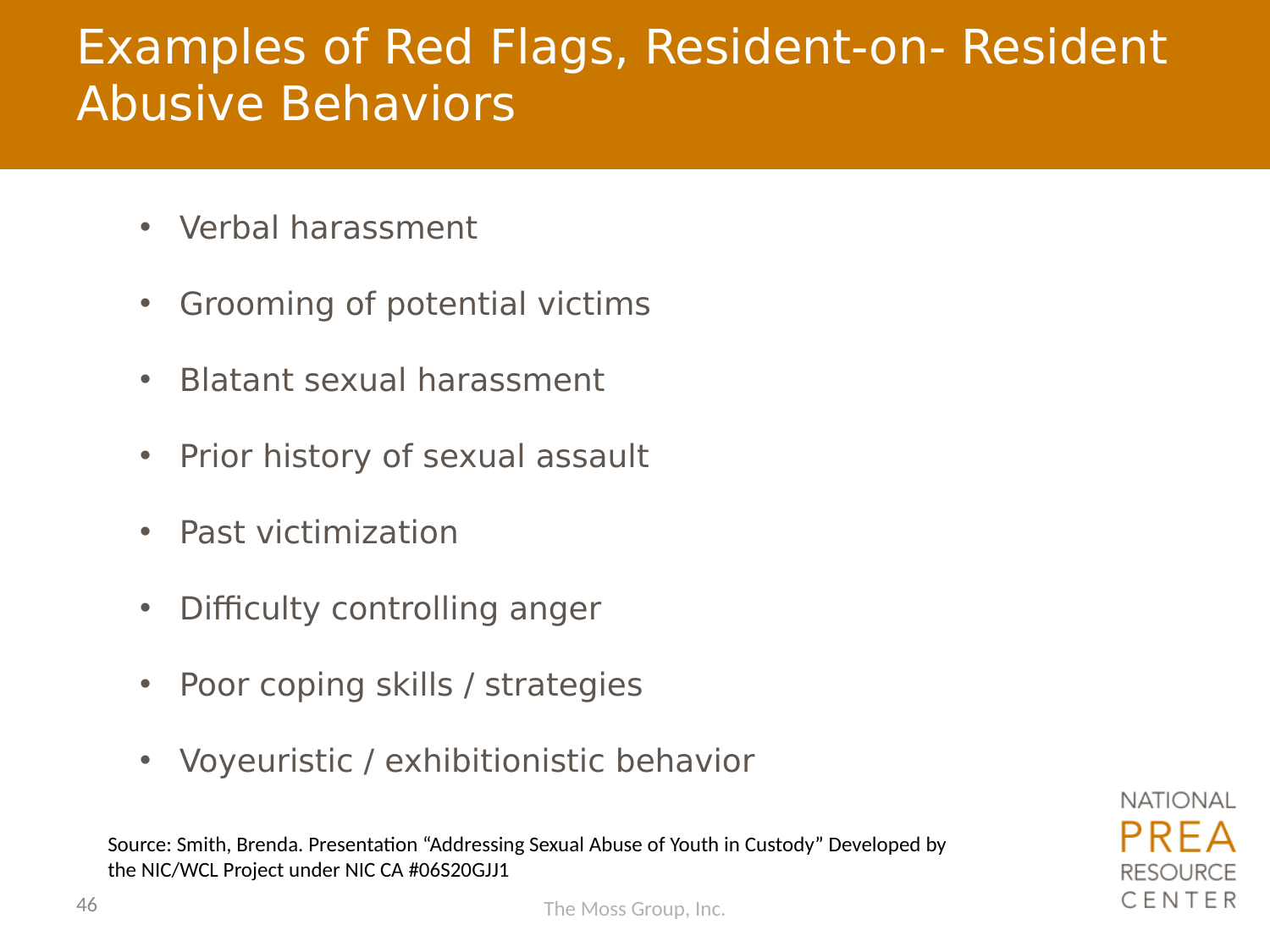

# Examples of Red Flags, Resident-on- Resident Abusive Behaviors
Verbal harassment

Grooming of potential victims

Blatant sexual harassment

Prior history of sexual assault

Past victimization

Difficulty controlling anger

Poor coping skills / strategies

Voyeuristic / exhibitionistic behavior
Source: Smith, Brenda. Presentation “Addressing Sexual Abuse of Youth in Custody” Developed by the NIC/WCL Project under NIC CA #06S20GJJ1
46
The Moss Group, Inc.